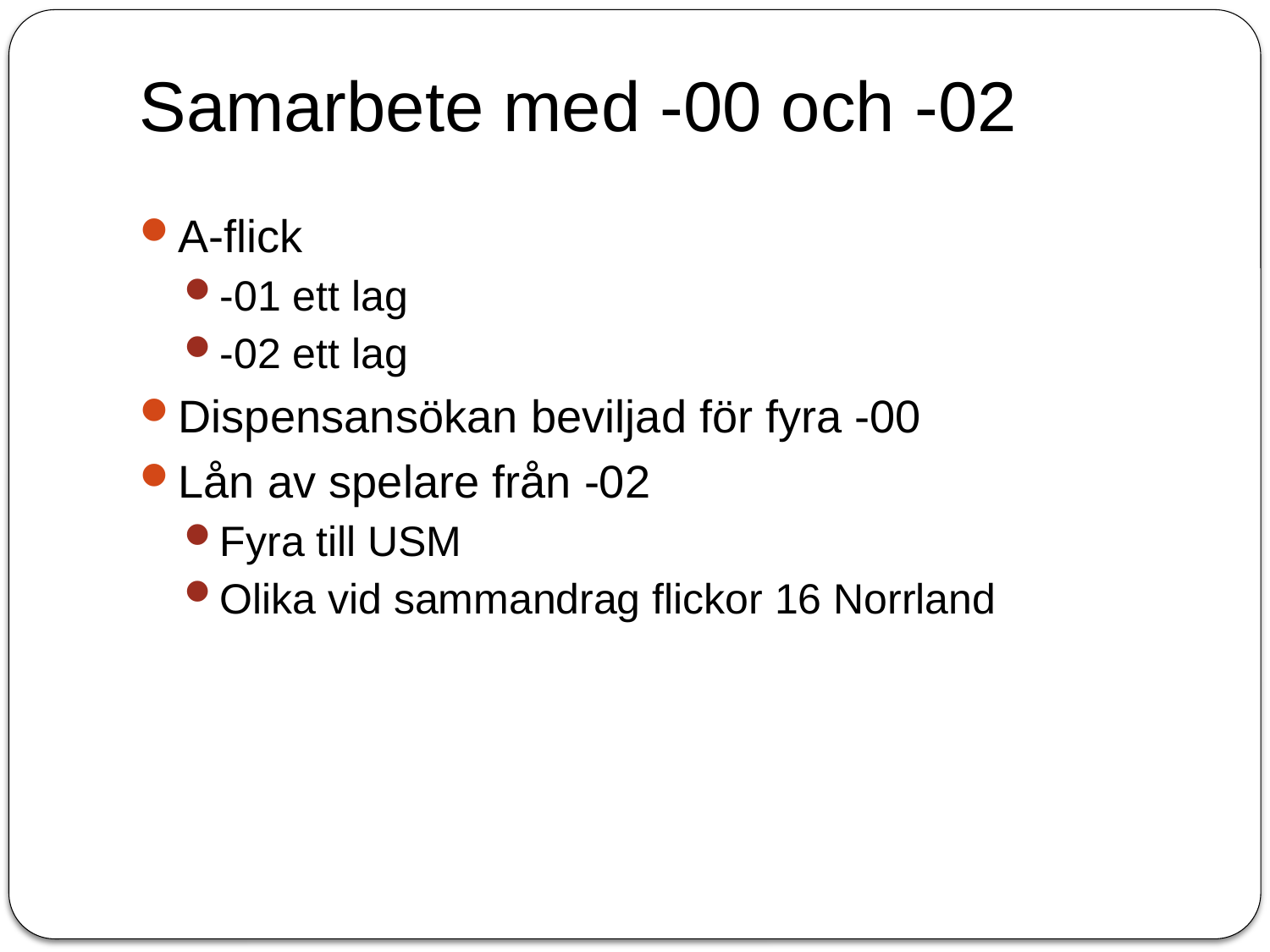

# Samarbete med -00 och -02
A-flick
-01 ett lag
-02 ett lag
Dispensansökan beviljad för fyra -00
Lån av spelare från -02
Fyra till USM
Olika vid sammandrag flickor 16 Norrland